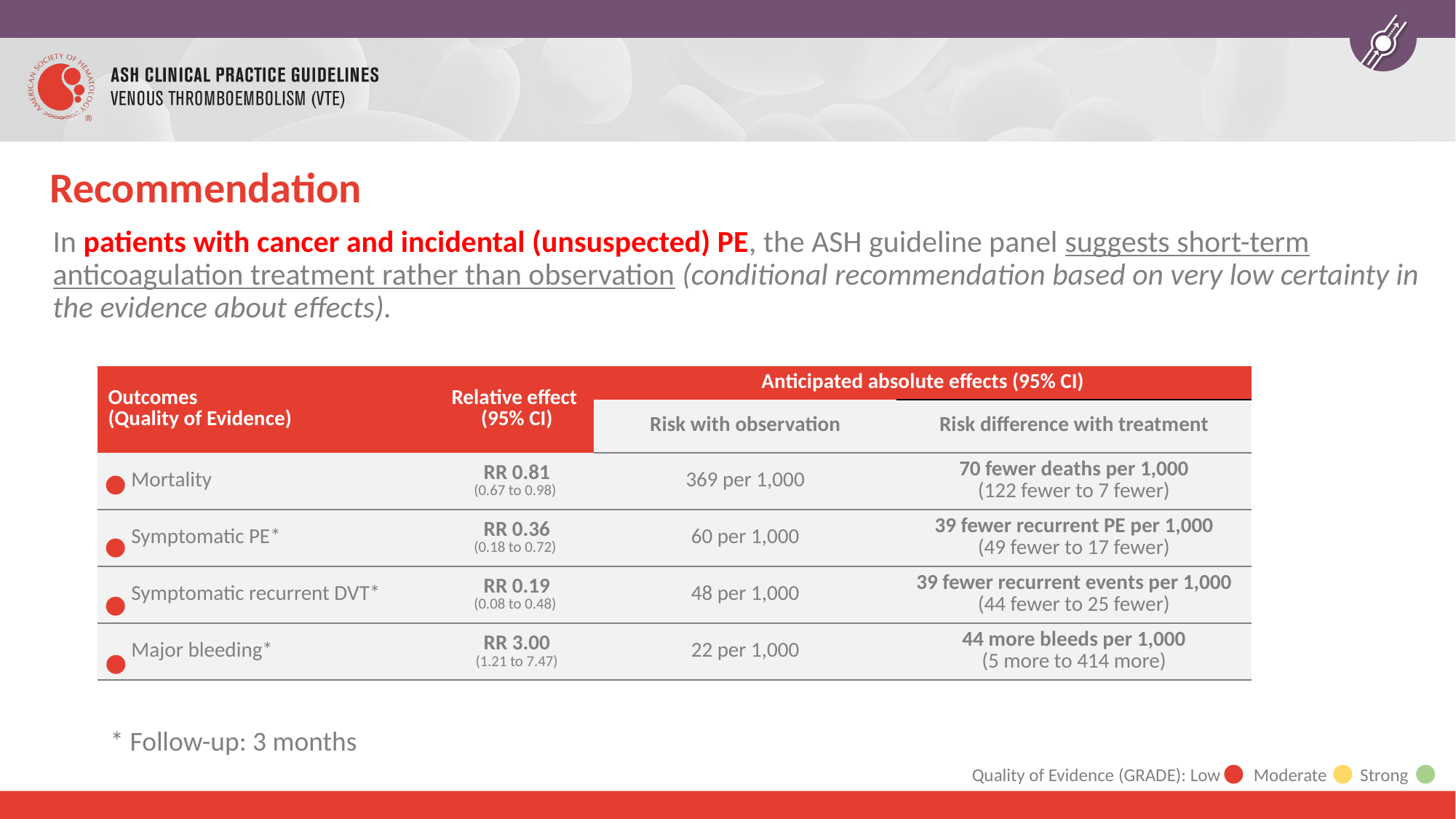

# Recommendation
In patients with cancer and incidental (unsuspected) PE, the ASH guideline panel suggests short-term anticoagulation treatment rather than observation (conditional recommendation based on very low certainty in the evidence about effects).

| Outcomes (Quality of Evidence) | Relative effect (95% CI) | Anticipated absolute effects (95% CI) |  |
| --- | --- | --- | --- |
|  |  | Risk with observation | Risk difference with treatment |
| Mortality | RR 0.81 (0.67 to 0.98) | 369 per 1,000 | 70 fewer deaths per 1,000 (122 fewer to 7 fewer) |
| Symptomatic PE\* | RR 0.36 (0.18 to 0.72) | 60 per 1,000 | 39 fewer recurrent PE per 1,000 (49 fewer to 17 fewer) |
| Symptomatic recurrent DVT\* | RR 0.19 (0.08 to 0.48) | 48 per 1,000 | 39 fewer recurrent events per 1,000 (44 fewer to 25 fewer) |
| Major bleeding\* | RR 3.00 (1.21 to 7.47) | 22 per 1,000 | 44 more bleeds per 1,000 (5 more to 414 more) |

* Follow-up: 3 months
Quality of Evidence (GRADE): Low        Moderate        Strong